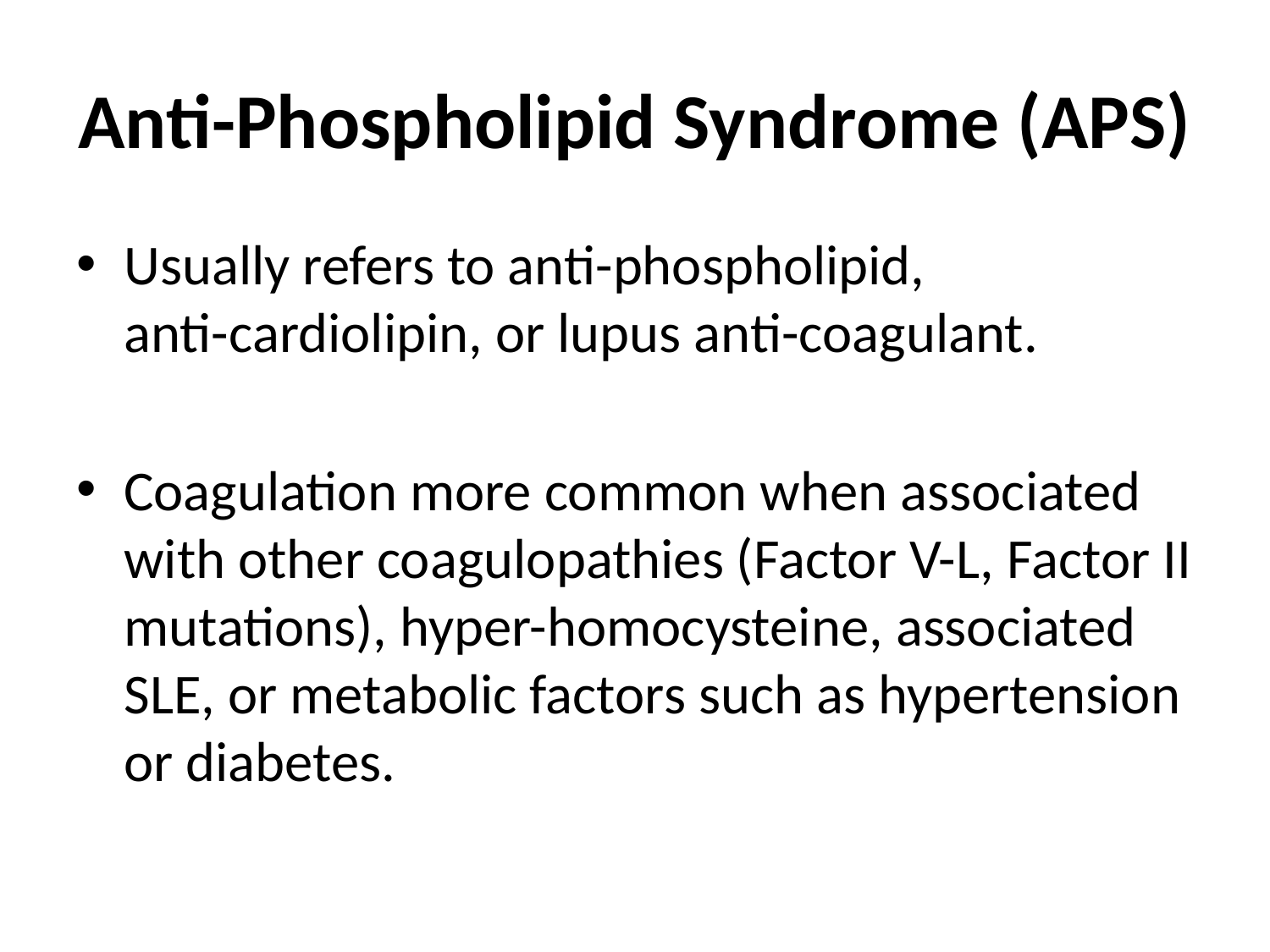

# Anti-Phospholipid Syndrome (APS)
Usually refers to anti-phospholipid,             anti-cardiolipin, or lupus anti-coagulant.

Coagulation more common when associated with other coagulopathies (Factor V-L, Factor II mutations), hyper-homocysteine, associated SLE, or metabolic factors such as hypertension or diabetes.